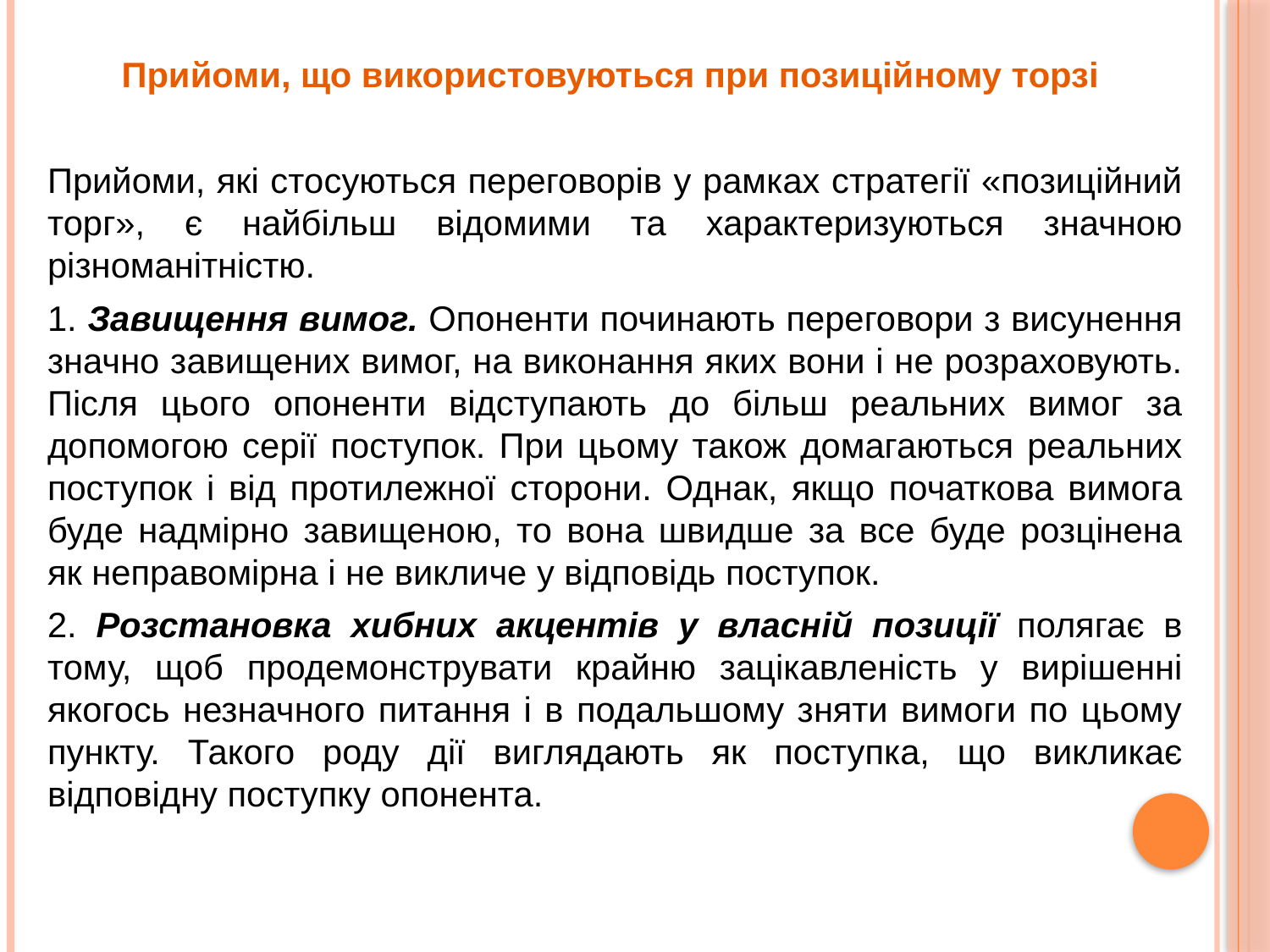

Прийоми, що використовуються при позиційному торзі

Прийоми, які стосуються переговорів у рамках стратегії «позиційний торг», є найбільш відомими та характеризуються значною різноманітністю.
1. Завищення вимог. Опоненти починають переговори з висунення значно завищених вимог, на виконання яких вони і не розраховують. Після цього опоненти відступають до більш реальних вимог за допомогою серії поступок. При цьому також домагаються реальних поступок і від протилежної сторони. Однак, якщо початкова вимога буде надмірно завищеною, то вона швидше за все буде розцінена як неправомірна і не викличе у відповідь поступок.
2. Розстановка хибних акцентів у власній позиції полягає в тому, щоб продемонструвати крайню зацікавленість у вирішенні якогось незначного питання і в подальшому зняти вимоги по цьому пункту. Такого роду дії виглядають як поступка, що викликає відповідну поступку опонента.